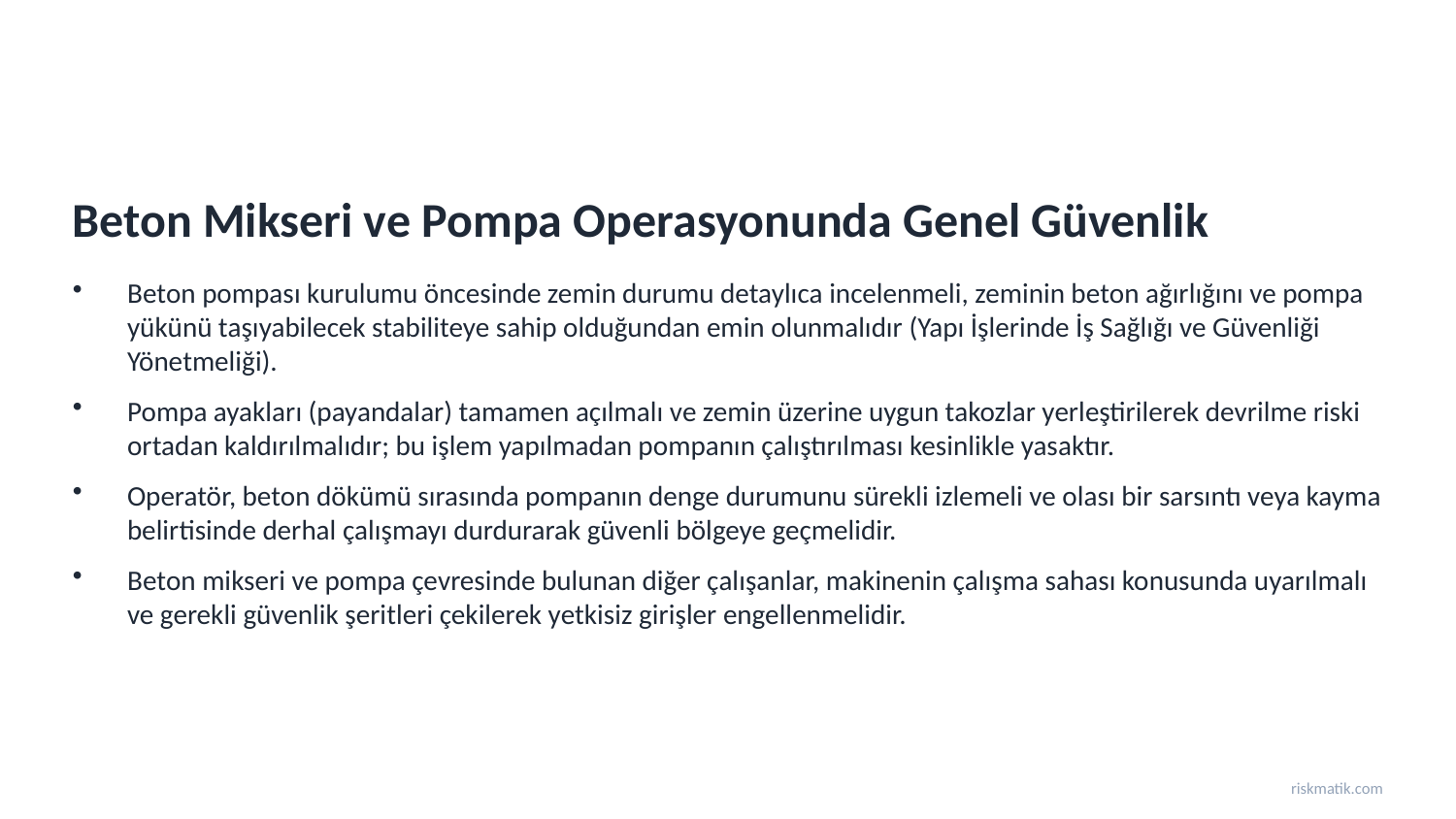

Beton Mikseri ve Pompa Operasyonunda Genel Güvenlik
Beton pompası kurulumu öncesinde zemin durumu detaylıca incelenmeli, zeminin beton ağırlığını ve pompa yükünü taşıyabilecek stabiliteye sahip olduğundan emin olunmalıdır (Yapı İşlerinde İş Sağlığı ve Güvenliği Yönetmeliği).
Pompa ayakları (payandalar) tamamen açılmalı ve zemin üzerine uygun takozlar yerleştirilerek devrilme riski ortadan kaldırılmalıdır; bu işlem yapılmadan pompanın çalıştırılması kesinlikle yasaktır.
Operatör, beton dökümü sırasında pompanın denge durumunu sürekli izlemeli ve olası bir sarsıntı veya kayma belirtisinde derhal çalışmayı durdurarak güvenli bölgeye geçmelidir.
Beton mikseri ve pompa çevresinde bulunan diğer çalışanlar, makinenin çalışma sahası konusunda uyarılmalı ve gerekli güvenlik şeritleri çekilerek yetkisiz girişler engellenmelidir.
riskmatik.com